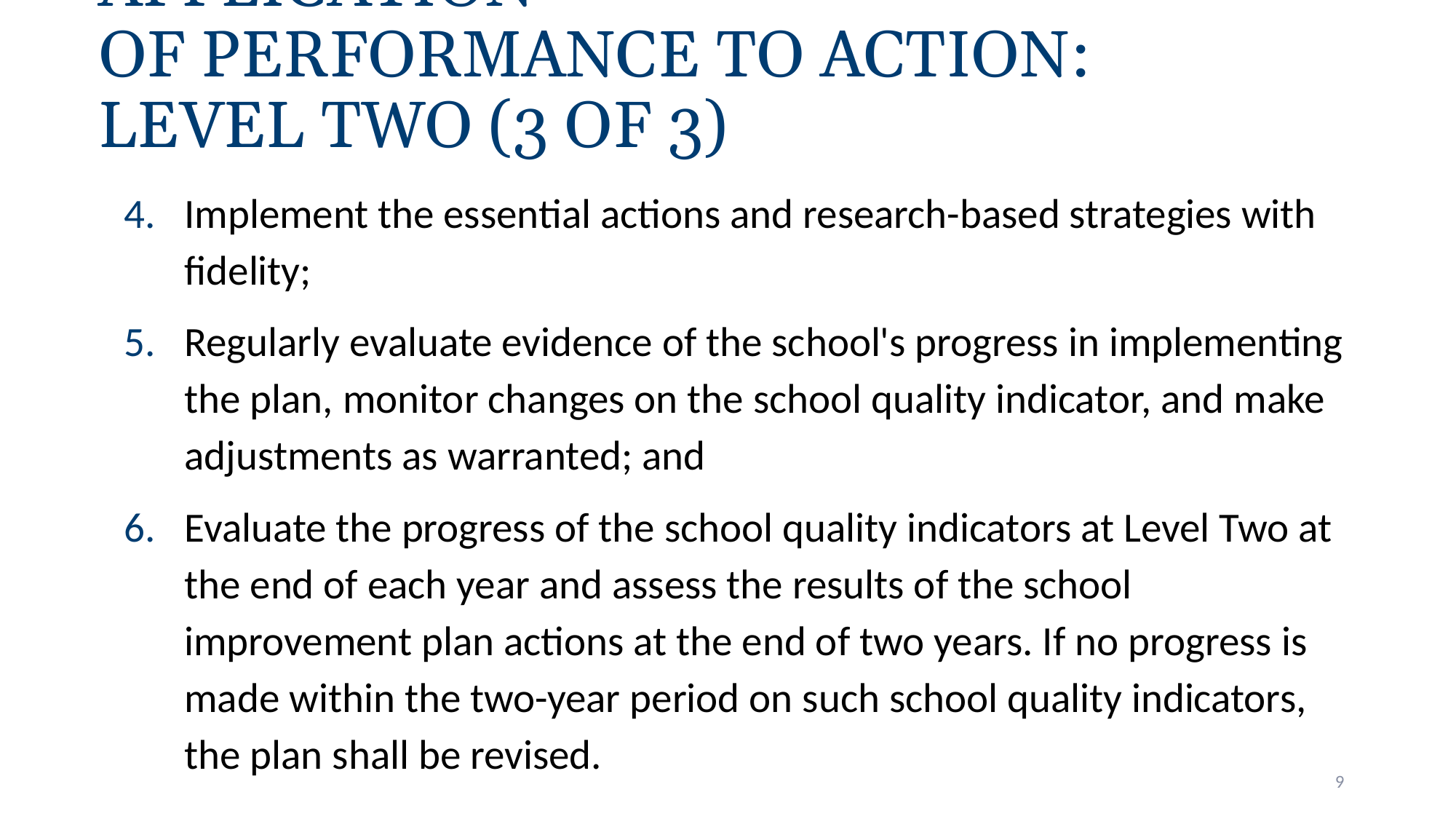

# Application of Performance to Action:  Level Two (3 of 3)
Implement the essential actions and research-based strategies with fidelity;
Regularly evaluate evidence of the school's progress in implementing the plan, monitor changes on the school quality indicator, and make adjustments as warranted; and
Evaluate the progress of the school quality indicators at Level Two at the end of each year and assess the results of the school improvement plan actions at the end of two years. If no progress is made within the two-year period on such school quality indicators, the plan shall be revised.

9